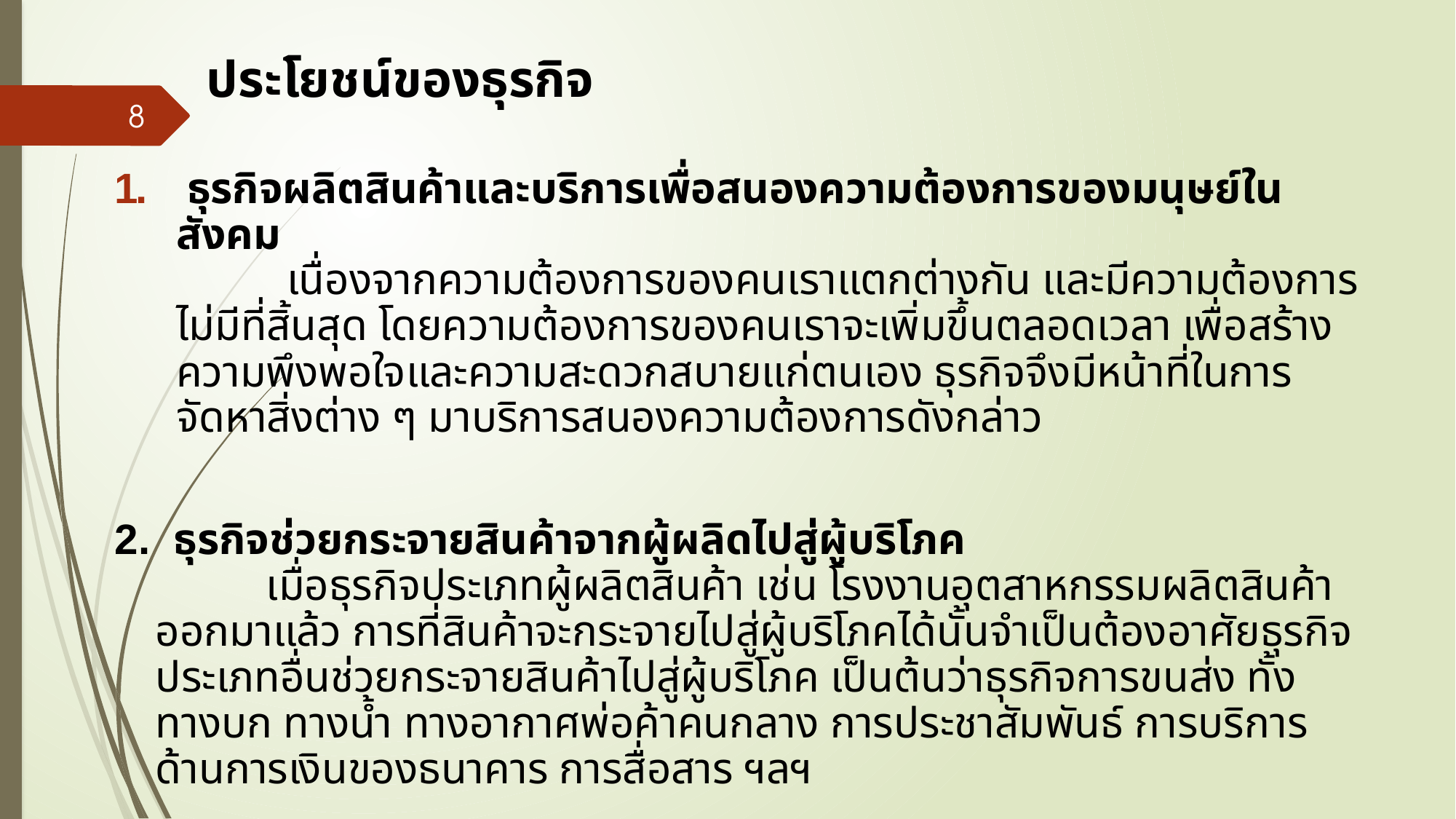

# ประโยชน์ของธุรกิจ
8
 ธุรกิจผลิตสินค้าและบริการเพื่อสนองความต้องการของมนุษย์ในสังคม
          เนื่องจากความต้องการของคนเราแตกต่างกัน และมีความต้องการไม่มีที่สิ้นสุด โดยความต้องการของคนเราจะเพิ่มขึ้นตลอดเวลา เพื่อสร้างความพึงพอใจและความสะดวกสบายแก่ตนเอง ธุรกิจจึงมีหน้าที่ในการจัดหาสิ่งต่าง ๆ มาบริการสนองความต้องการดังกล่าว

2.  ธุรกิจช่วยกระจายสินค้าจากผู้ผลิดไปสู่ผู้บริโภค
          เมื่อธุรกิจประเภทผู้ผลิตสินค้า เช่น โรงงานอุตสาหกรรมผลิตสินค้าออกมาแล้ว การที่สินค้าจะกระจายไปสู่ผู้บริโภคได้นั้นจำเป็นต้องอาศัยธุรกิจประเภทอื่นช่วยกระจายสินค้าไปสู่ผู้บริโภค เป็นต้นว่าธุรกิจการขนส่ง ทั้งทางบก ทางน้ำ ทางอากาศพ่อค้าคนกลาง การประชาสัมพันธ์ การบริการด้านการเงินของธนาคาร การสื่อสาร ฯลฯ